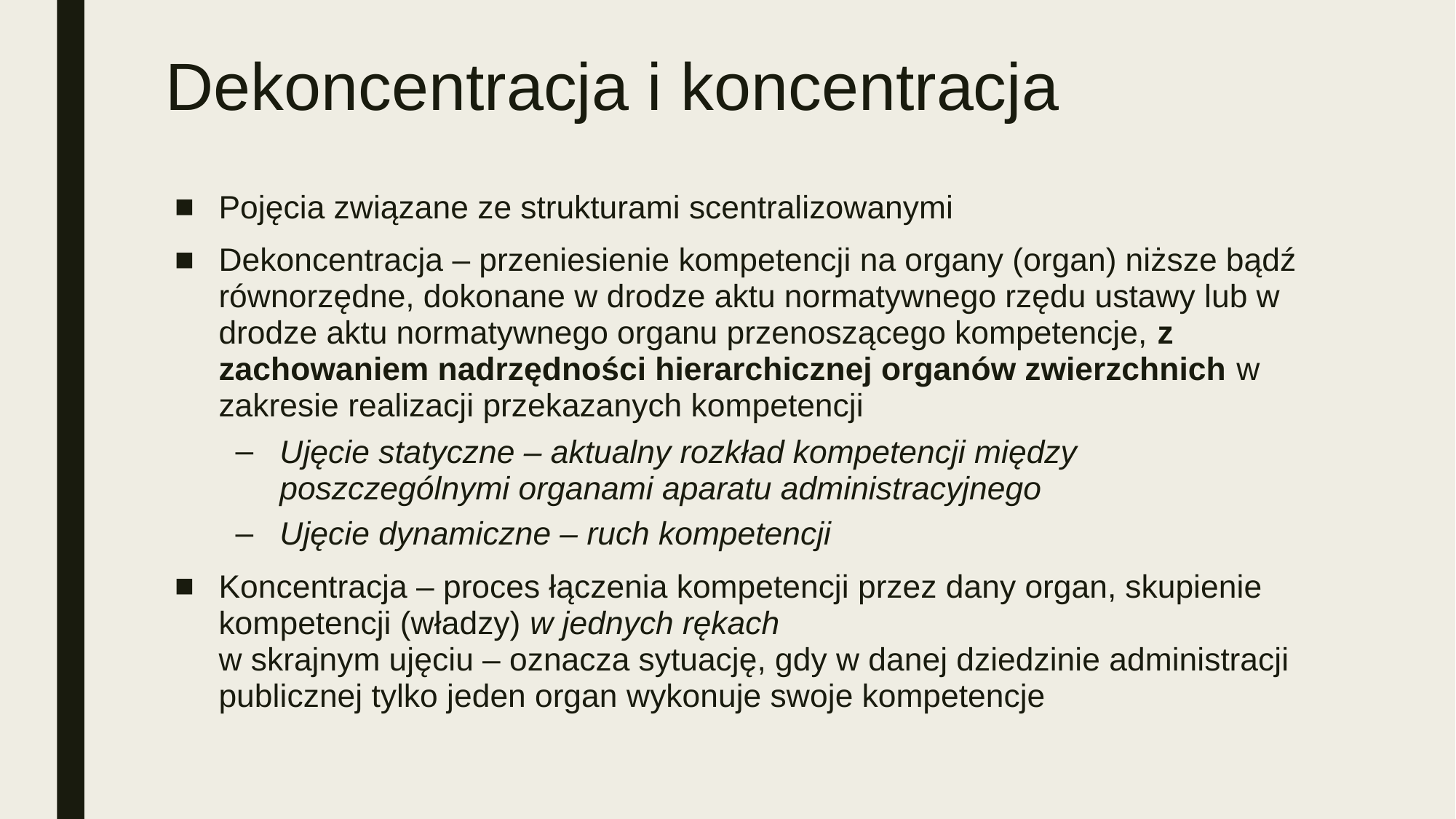

# Dekoncentracja i koncentracja
Pojęcia związane ze strukturami scentralizowanymi
Dekoncentracja – przeniesienie kompetencji na organy (organ) niższe bądź równorzędne, dokonane w drodze aktu normatywnego rzędu ustawy lub w drodze aktu normatywnego organu przenoszącego kompetencje, z zachowaniem nadrzędności hierarchicznej organów zwierzchnich w zakresie realizacji przekazanych kompetencji
Ujęcie statyczne – aktualny rozkład kompetencji między poszczególnymi organami aparatu administracyjnego
Ujęcie dynamiczne – ruch kompetencji
Koncentracja – proces łączenia kompetencji przez dany organ, skupienie kompetencji (władzy) w jednych rękach
w skrajnym ujęciu – oznacza sytuację, gdy w danej dziedzinie administracji publicznej tylko jeden organ wykonuje swoje kompetencje